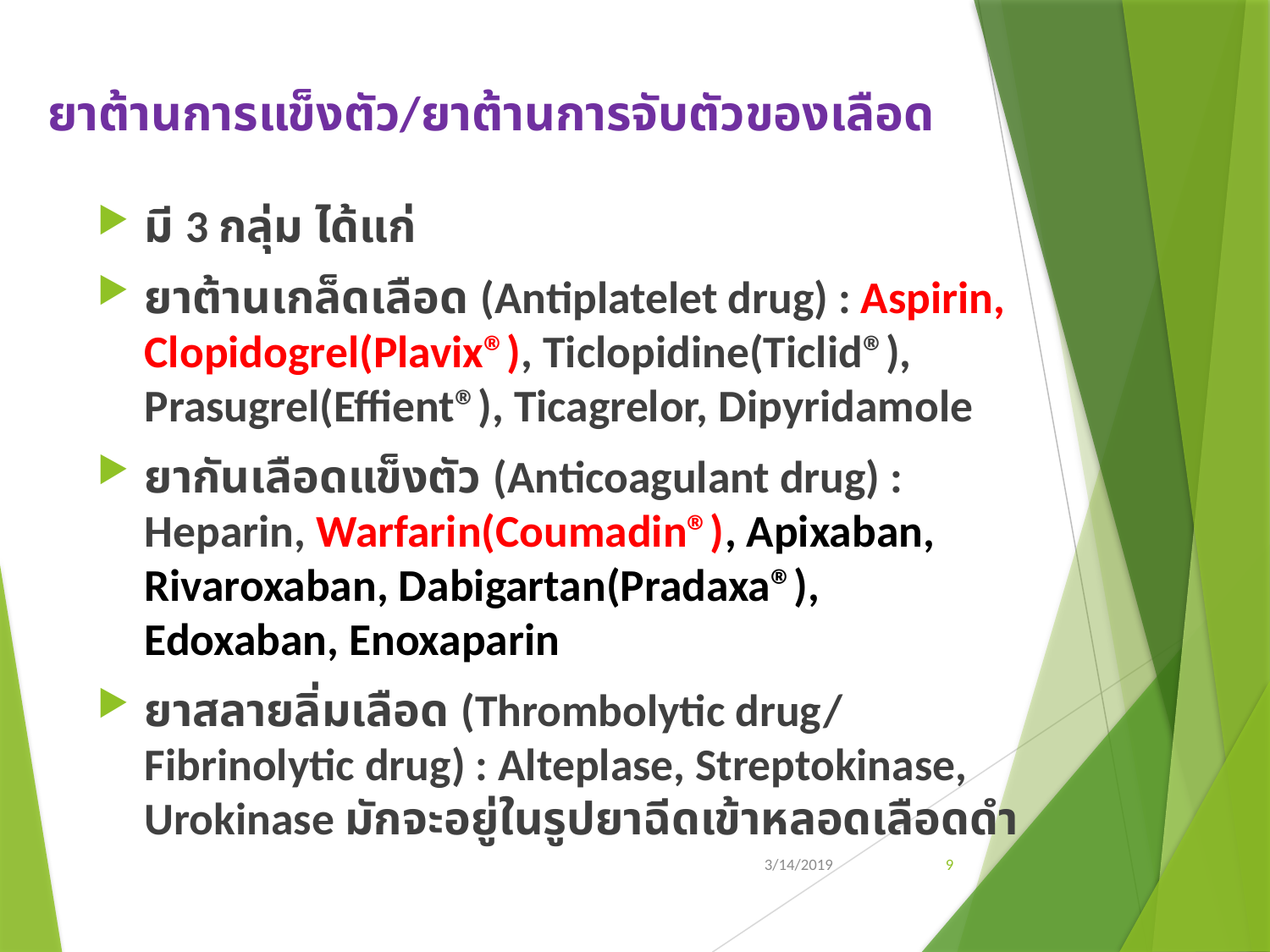

# ยาต้านการแข็งตัว/ยาต้านการจับตัวของเลือด
มี 3 กลุ่ม ได้แก่
ยาต้านเกล็ดเลือด (Antiplatelet drug) : Aspirin, Clopidogrel(Plavix®), Ticlopidine(Ticlid®), Prasugrel(Effient®), Ticagrelor, Dipyridamole
ยากันเลือดแข็งตัว (Anticoagulant drug) : Heparin, Warfarin(Coumadin®), Apixaban, Rivaroxaban, Dabigartan(Pradaxa®), Edoxaban, Enoxaparin
ยาสลายลิ่มเลือด (Thrombolytic drug/ Fibrinolytic drug) : Alteplase, Streptokinase, Urokinase มักจะอยู่ในรูปยาฉีดเข้าหลอดเลือดดำ
3/14/2019
9